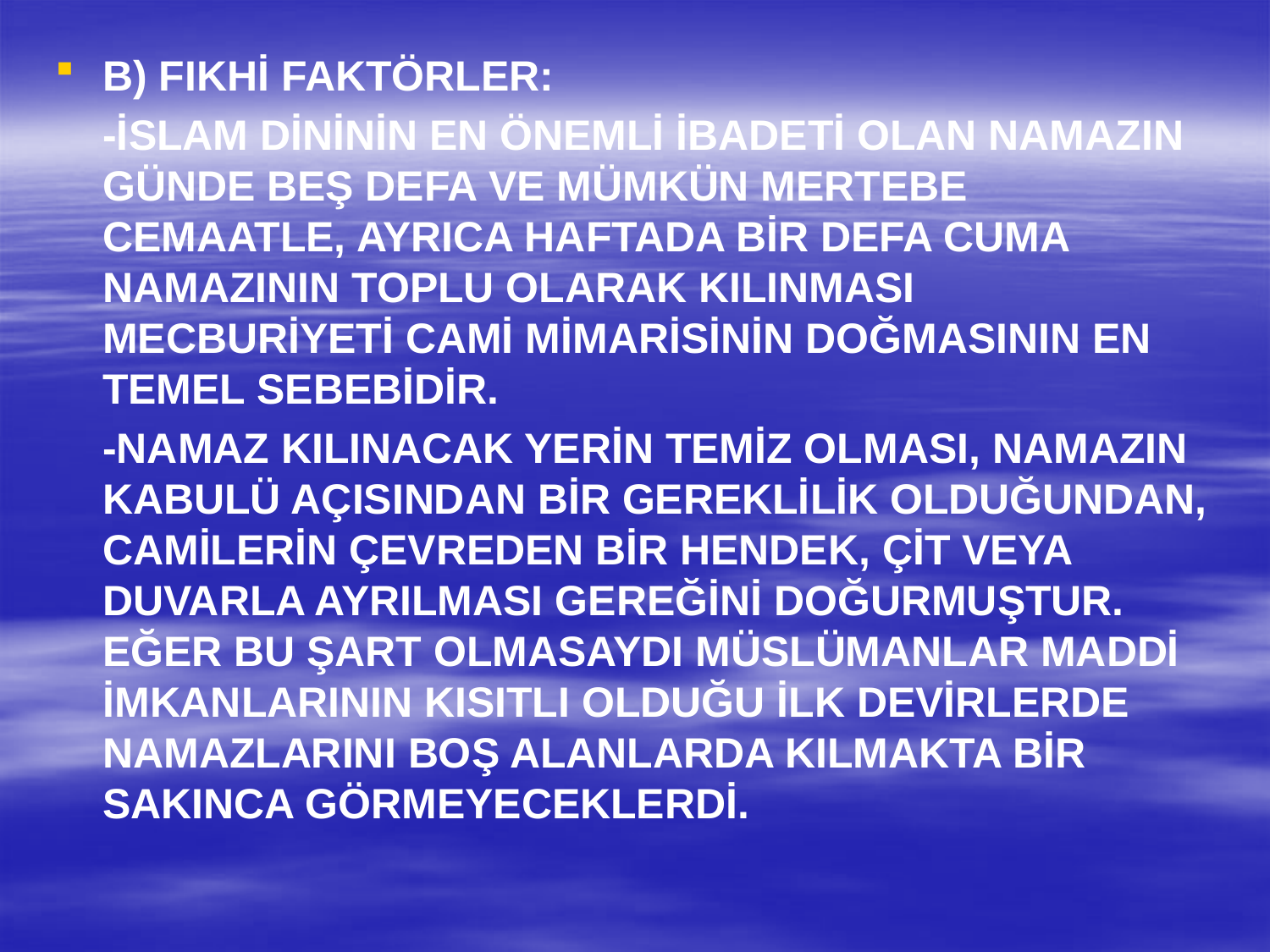

B) FIKHİ FAKTÖRLER:
  	-İSLAM DİNİNİN EN ÖNEMLİ İBADETİ OLAN NAMAZIN GÜNDE BEŞ DEFA VE MÜMKÜN MERTEBE CEMAATLE, AYRICA HAFTADA BİR DEFA CUMA NAMAZININ TOPLU OLARAK KILINMASI MECBURİYETİ CAMİ MİMARİSİNİN DOĞMASININ EN TEMEL SEBEBİDİR.
	-NAMAZ KILINACAK YERİN TEMİZ OLMASI, NAMAZIN KABULÜ AÇISINDAN BİR GEREKLİLİK OLDUĞUNDAN, CAMİLERİN ÇEVREDEN BİR HENDEK, ÇİT VEYA DUVARLA AYRILMASI GEREĞİNİ DOĞURMUŞTUR. EĞER BU ŞART OLMASAYDI MÜSLÜMANLAR MADDİ İMKANLARININ KISITLI OLDUĞU İLK DEVİRLERDE NAMAZLARINI BOŞ ALANLARDA KILMAKTA BİR SAKINCA GÖRMEYECEKLERDİ.